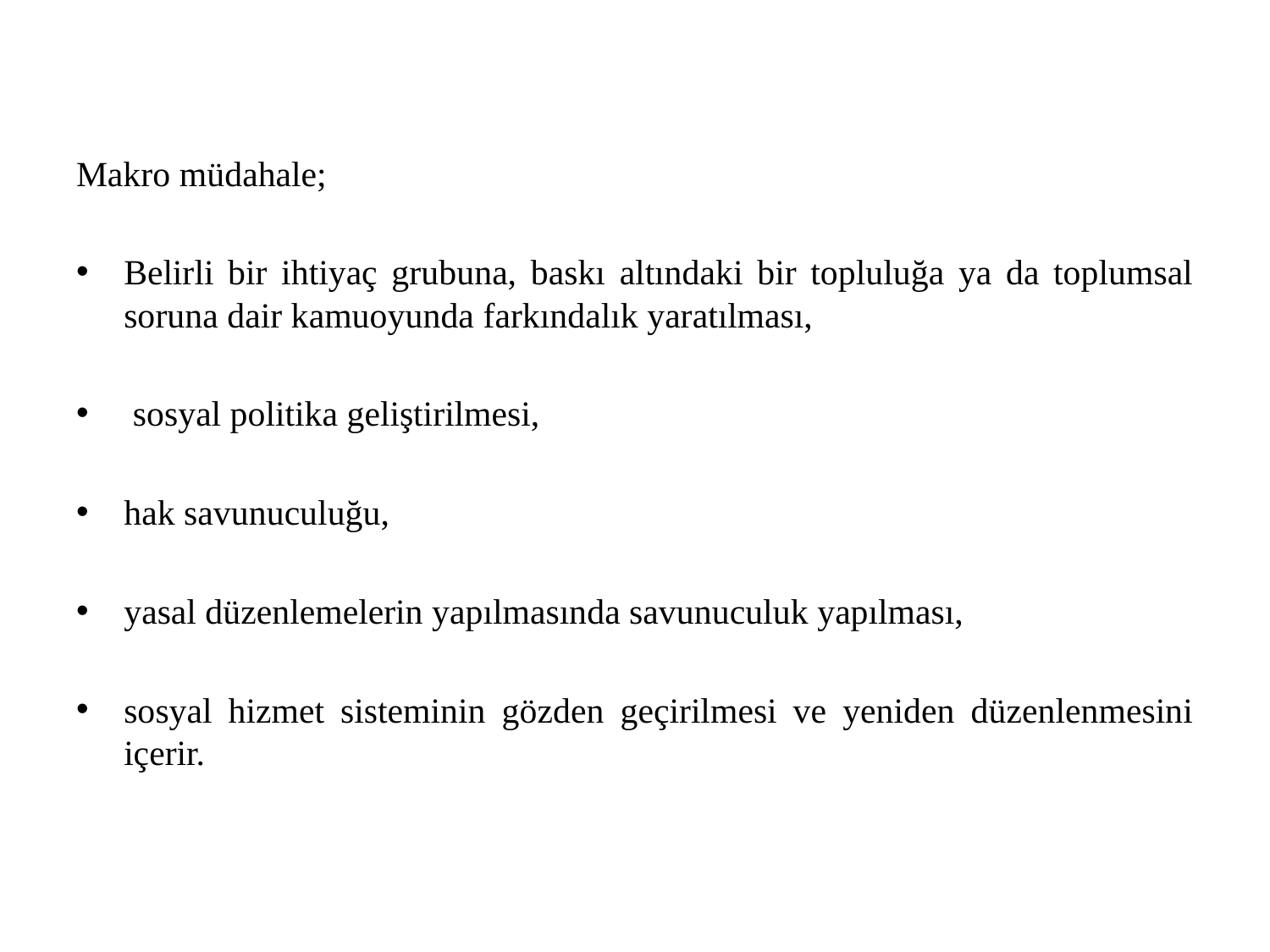

Makro müdahale;

Belirli bir ihtiyaç grubuna, baskı altındaki bir topluluğa ya da toplumsal soruna dair kamuoyunda farkındalık yaratılması,

 sosyal politika geliştirilmesi,

hak savunuculuğu,

yasal düzenlemelerin yapılmasında savunuculuk yapılması,

sosyal hizmet sisteminin gözden geçirilmesi ve yeniden düzenlenmesini içerir.